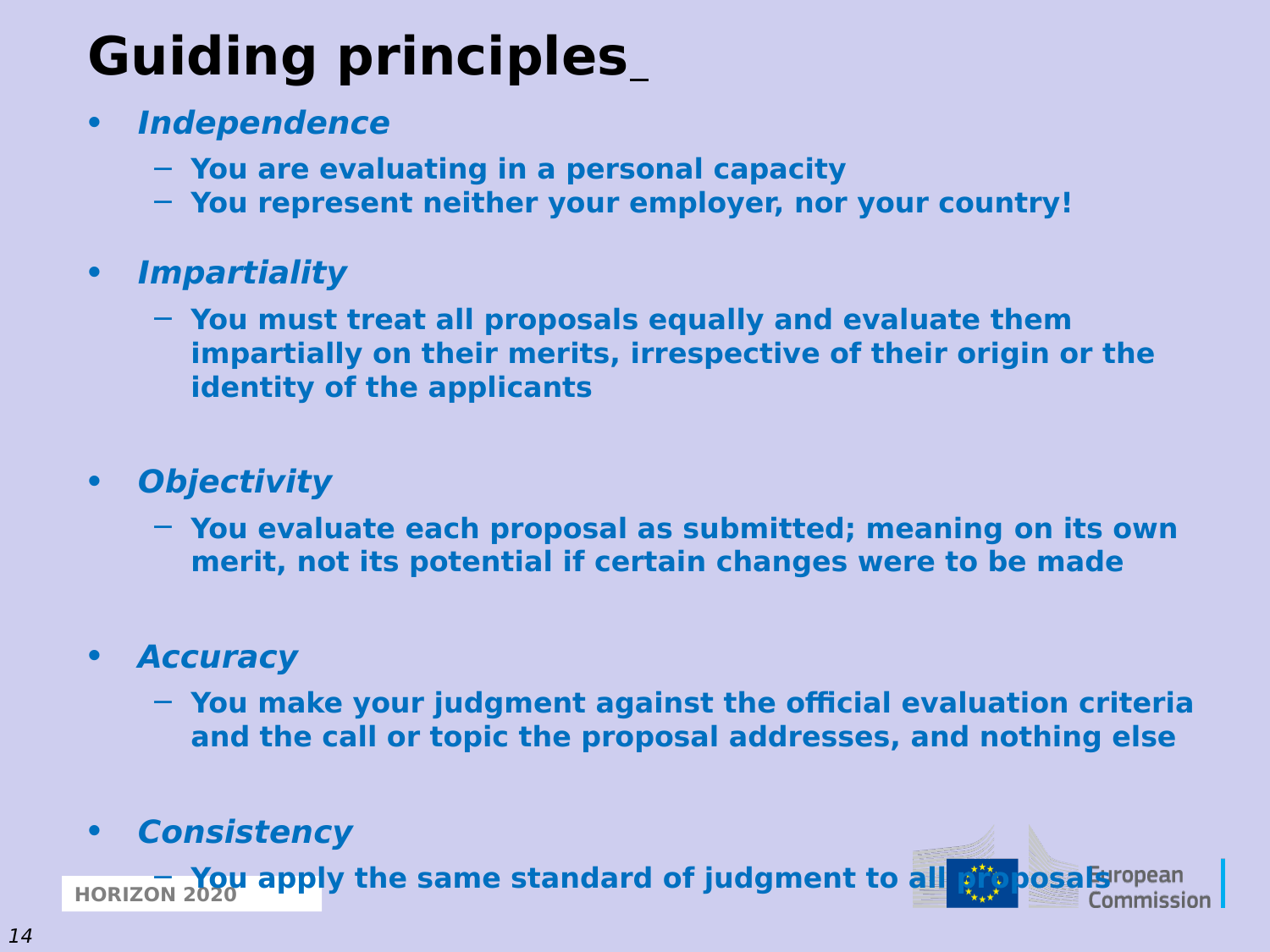

# Guiding principles
Independence
You are evaluating in a personal capacity
You represent neither your employer, nor your country!

Impartiality
You must treat all proposals equally and evaluate them impartially on their merits, irrespective of their origin or the identity of the applicants

Objectivity
You evaluate each proposal as submitted; meaning on its own merit, not its potential if certain changes were to be made

Accuracy
You make your judgment against the official evaluation criteria and the call or topic the proposal addresses, and nothing else

Consistency
You apply the same standard of judgment to all proposals